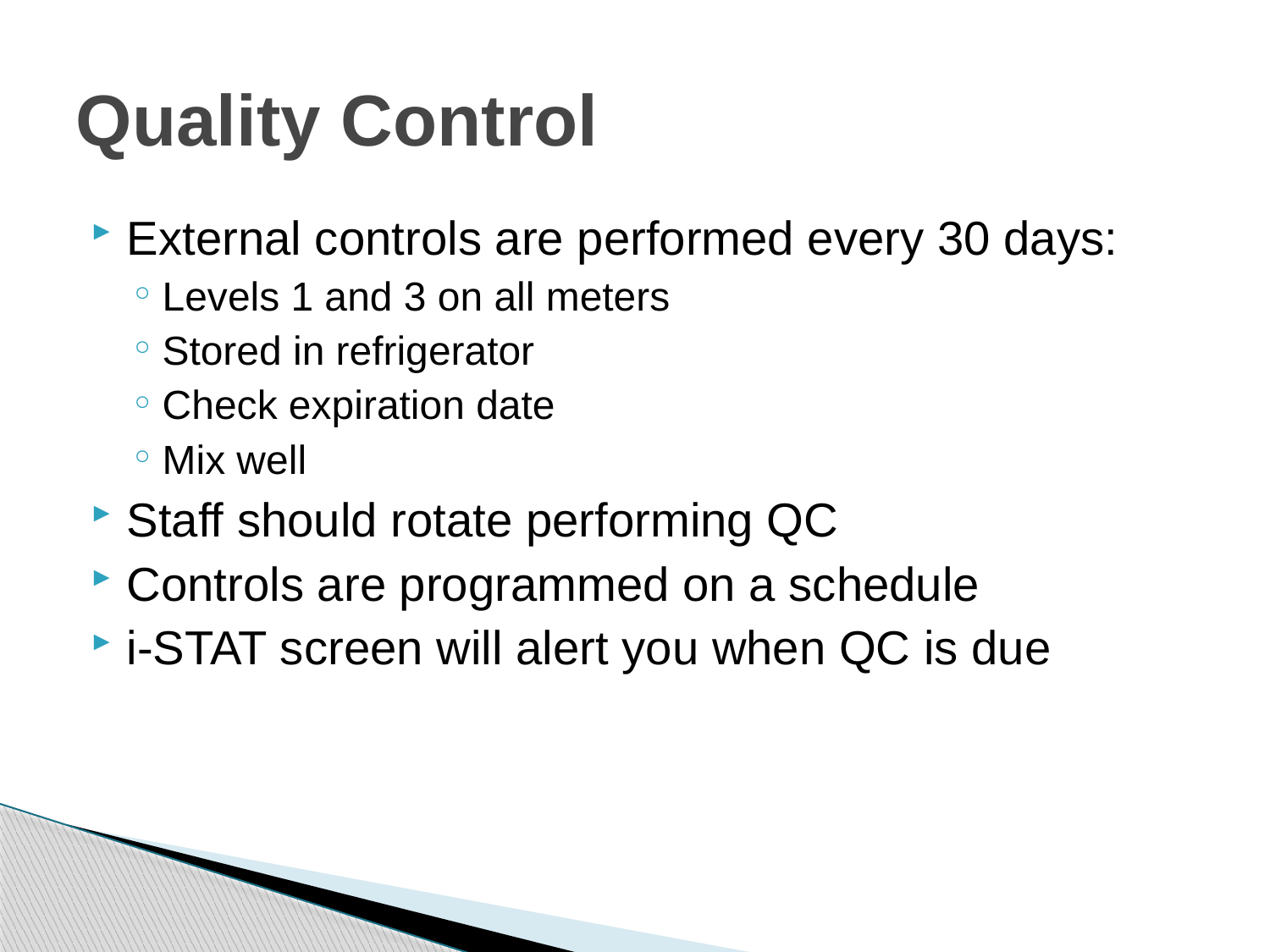

# Quality Control
External controls are performed every 30 days:
Levels 1 and 3 on all meters
Stored in refrigerator
Check expiration date
Mix well
Staff should rotate performing QC
Controls are programmed on a schedule
i-STAT screen will alert you when QC is due